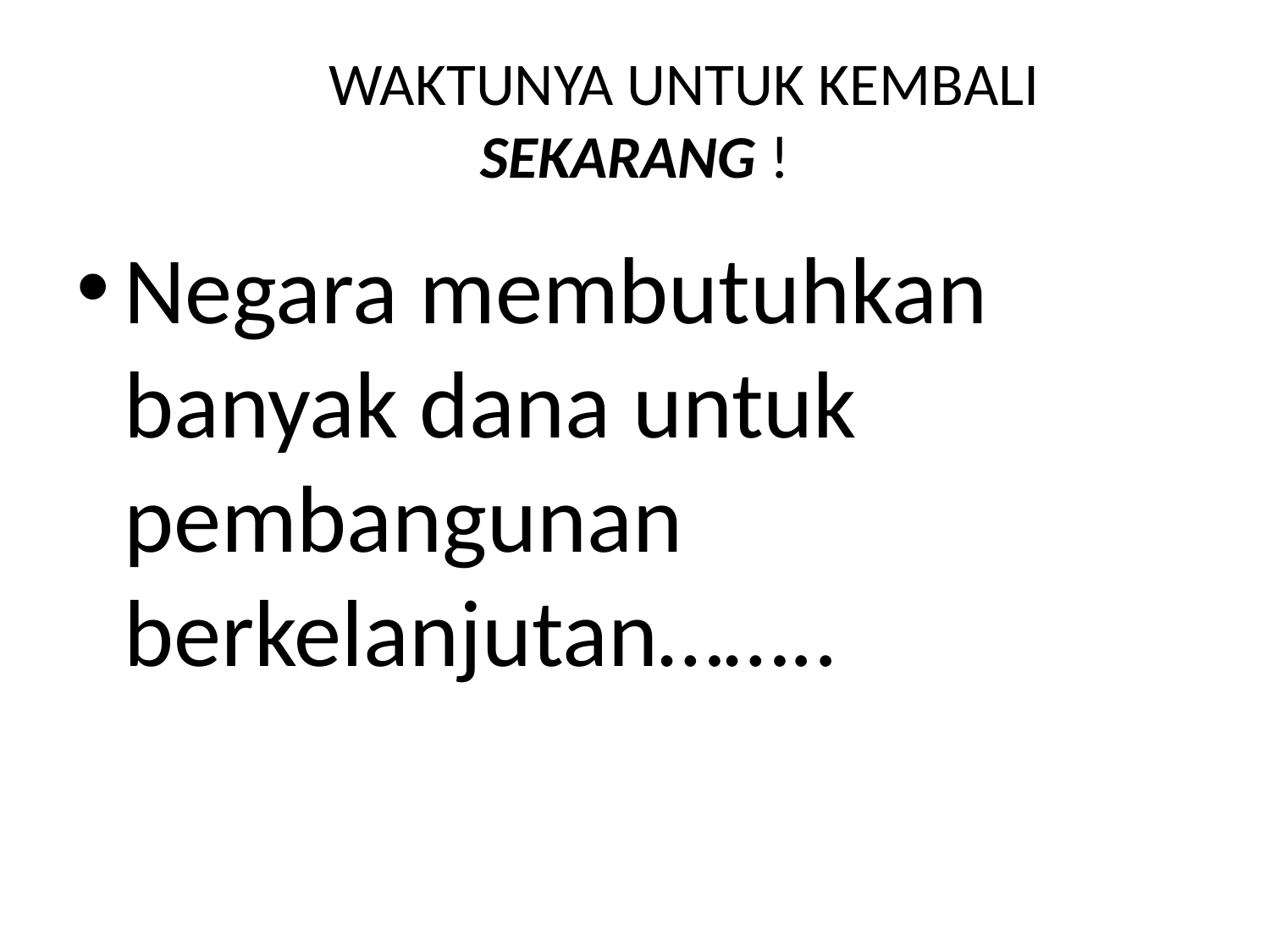

# WAKTUNYA UNTUK KEMBALI SEKARANG !
Negara membutuhkan banyak dana untuk pembangunan berkelanjutan……..